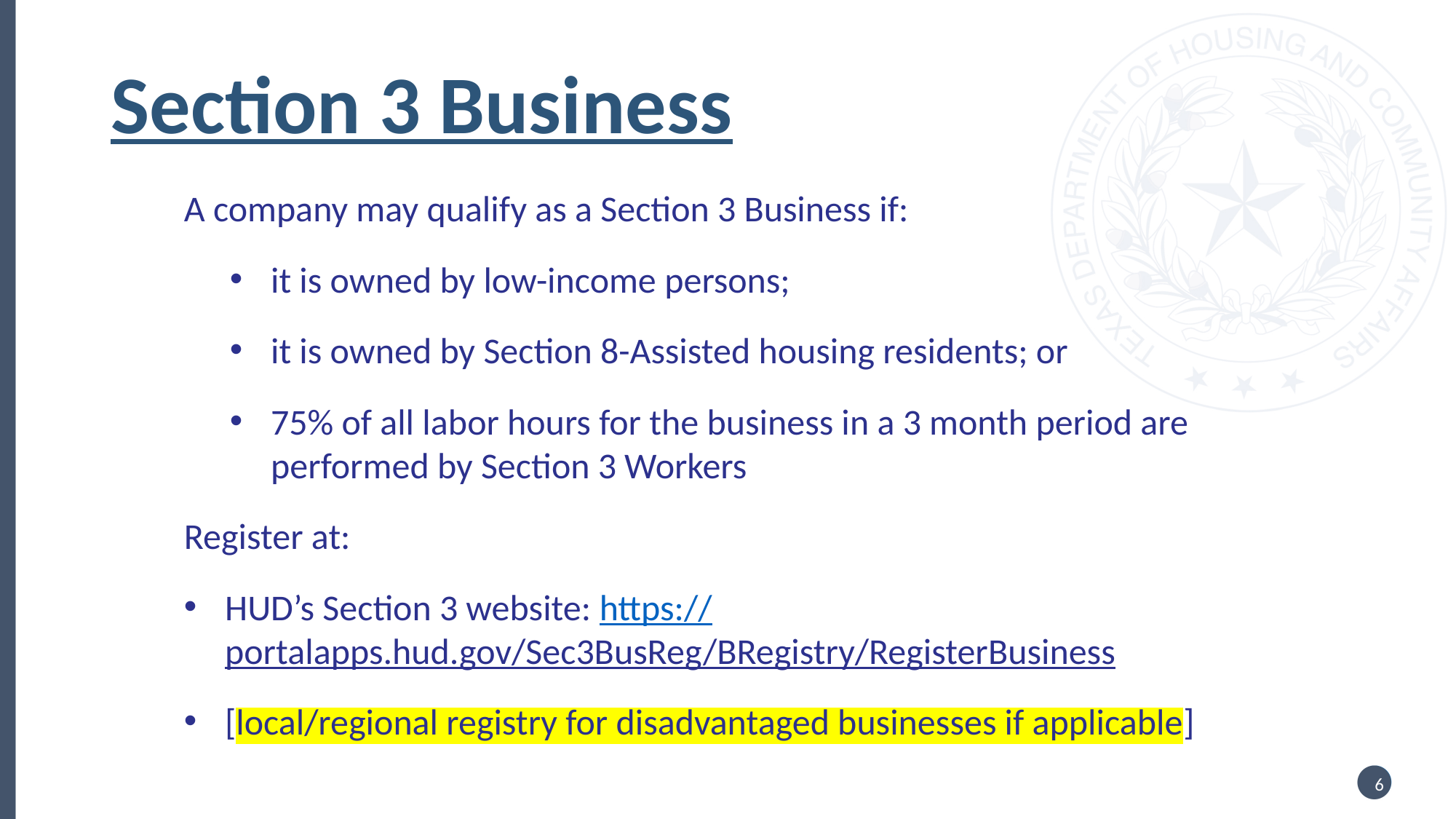

# Section 3 Business
A company may qualify as a Section 3 Business if:
it is owned by low-income persons;
it is owned by Section 8-Assisted housing residents; or
75% of all labor hours for the business in a 3 month period are performed by Section 3 Workers
Register at:
HUD’s Section 3 website: https://portalapps.hud.gov/Sec3BusReg/BRegistry/RegisterBusiness
[local/regional registry for disadvantaged businesses if applicable]
6